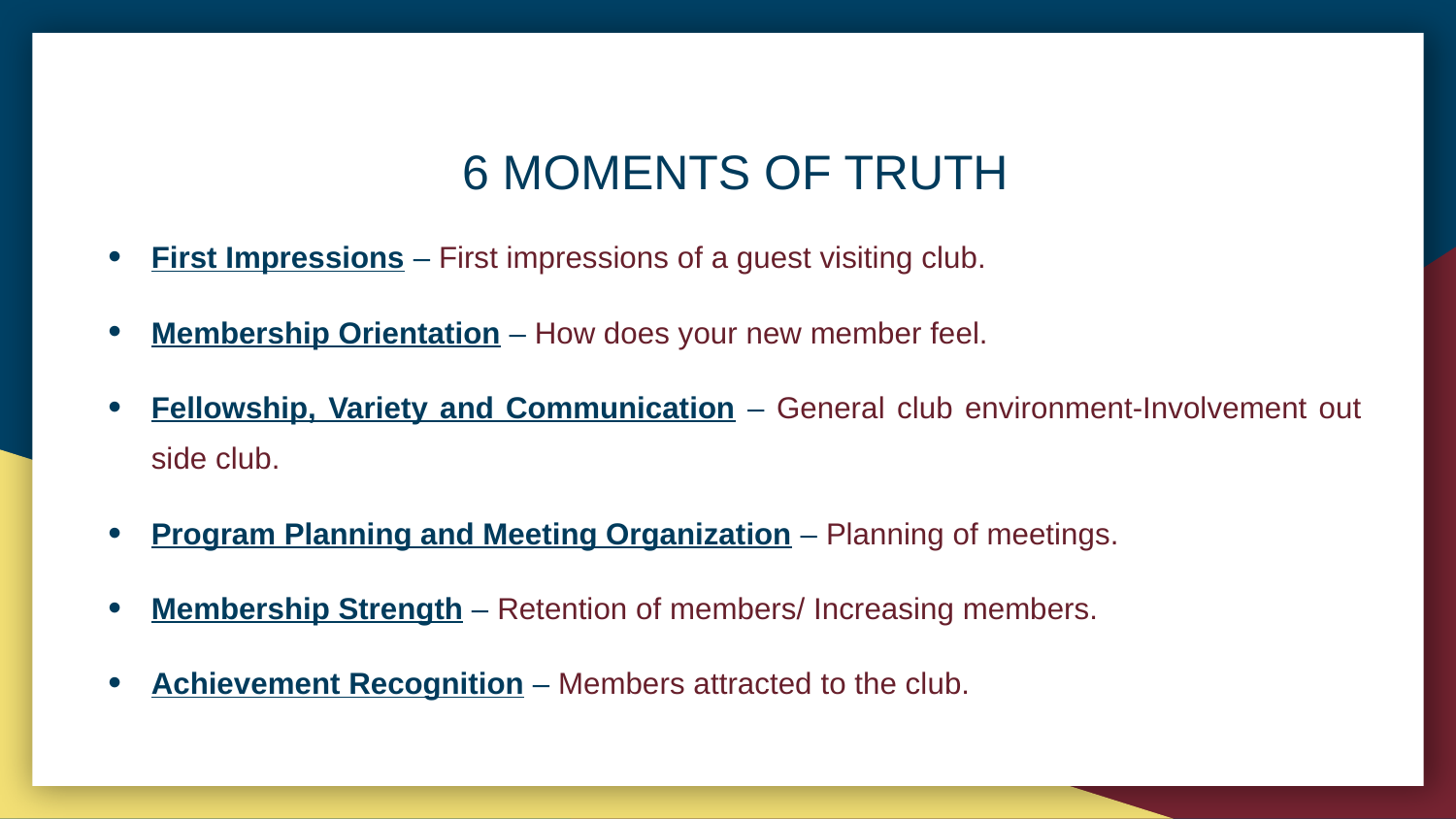

6 MOMENTS OF TRUTH
First Impressions – First impressions of a guest visiting club.
Membership Orientation – How does your new member feel.
Fellowship, Variety and Communication – General club environment-Involvement out side club.
Program Planning and Meeting Organization – Planning of meetings.
Membership Strength – Retention of members/ Increasing members.
Achievement Recognition – Members attracted to the club.